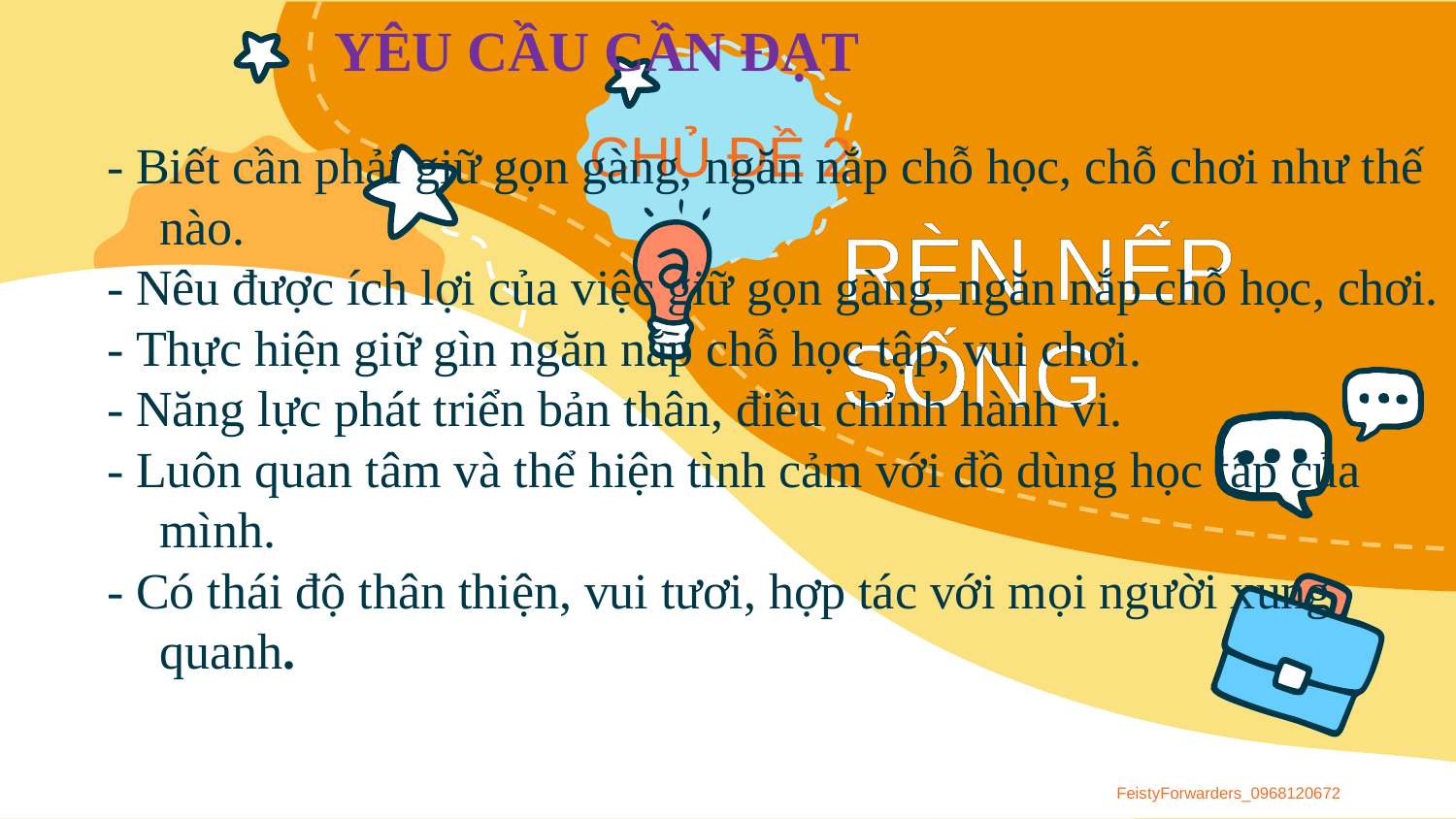

# YÊU CẦU CẦN ĐẠT
- Biết cần phải giữ gọn gàng, ngăn nắp chỗ học, chỗ chơi như thế nào.
- Nêu được ích lợi của việc giữ gọn gàng, ngăn nắp chỗ học, chơi.
- Thực hiện giữ gìn ngăn nắp chỗ học tập, vui chơi.
- Năng lực phát triển bản thân, điều chỉnh hành vi.
- Luôn quan tâm và thể hiện tình cảm với đồ dùng học tập của mình.
- Có thái độ thân thiện, vui tươi, hợp tác với mọi người xung quanh.